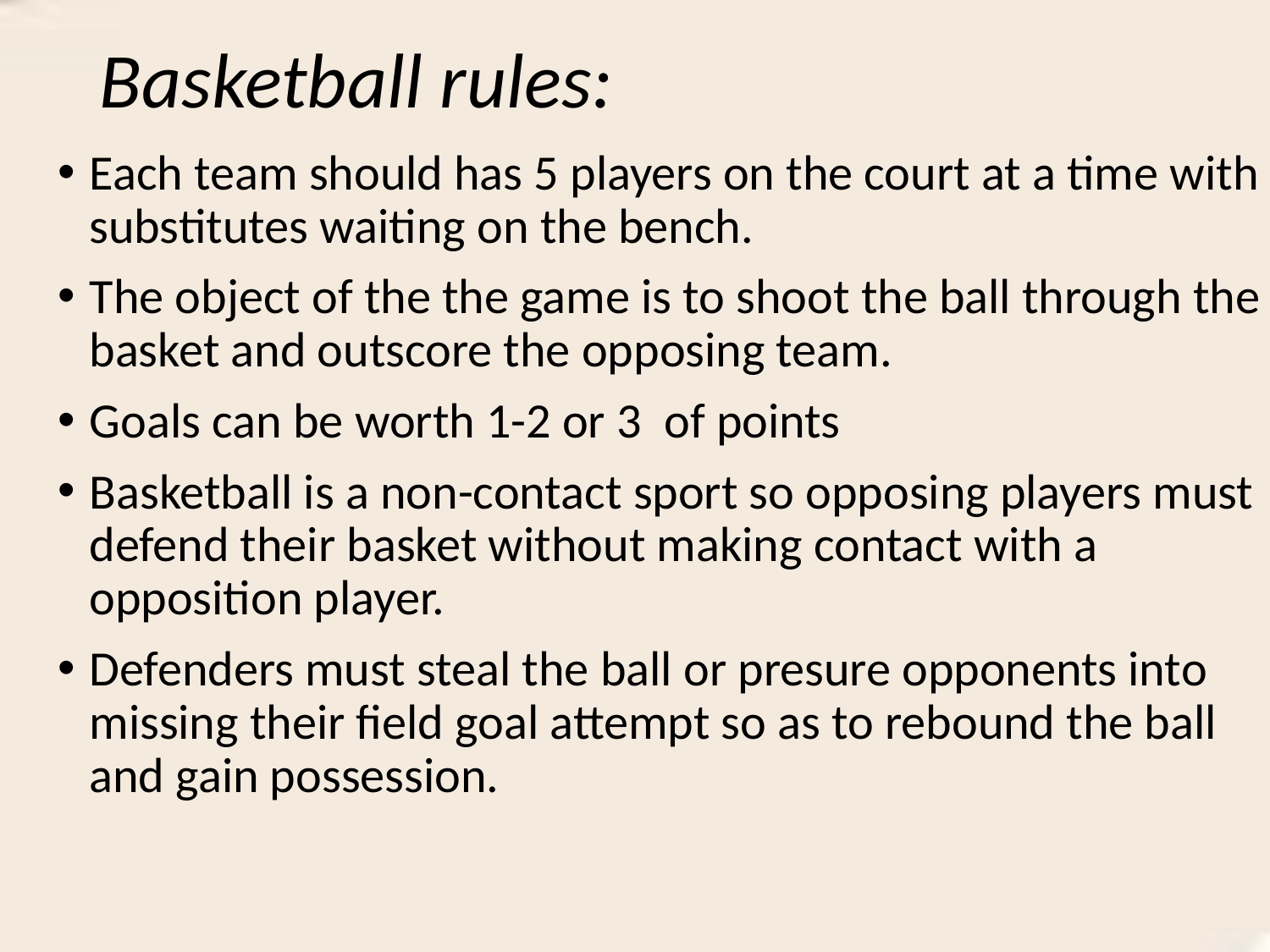

# Basketball rules:
Each team should has 5 players on the court at a time with substitutes waiting on the bench.
The object of the the game is to shoot the ball through the basket and outscore the opposing team.
Goals can be worth 1-2 or 3  of points
Basketball is a non-contact sport so opposing players must defend their basket without making contact with a opposition player.
Defenders must steal the ball or presure opponents into missing their field goal attempt so as to rebound the ball and gain possession.